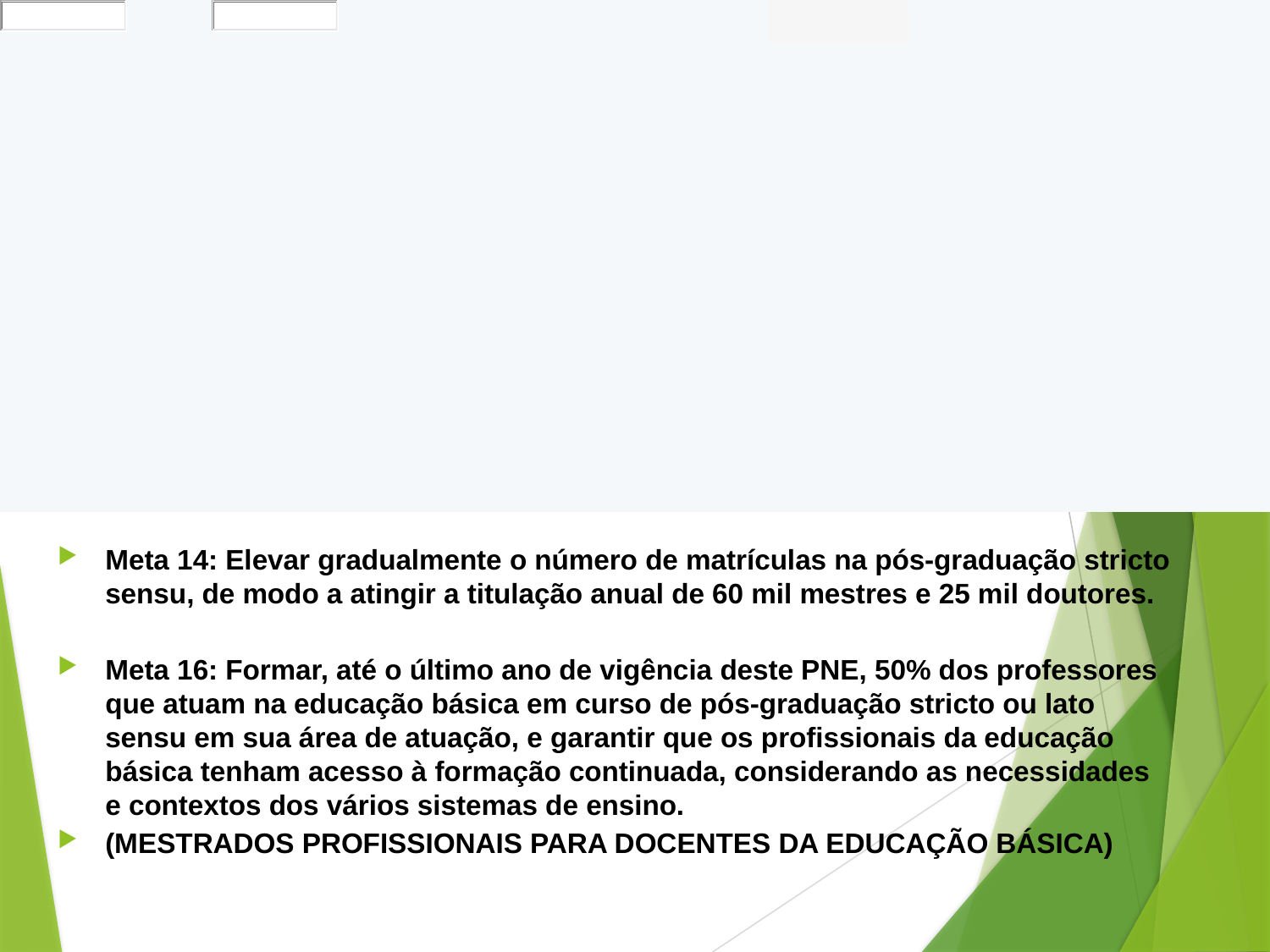

Meta 12
Elevar a taxa bruta de matrícula na educação superior para 50% e a taxa líquida para 33% da população de 18 a 24 anos, assegurando a qualidade da oferta.
Meta 13
Elevar a qualidade da educação superior e ampliar a proporção de mestres e doutores do corpo docente em efetivo exercício no conjunto do sistema de educação superior para 75%, sendo, do total, no mínimo, 35% de doutores.
Meta 14
Elevar gradualmente o número de matrículas na pós-graduação stricto sensu, de modo a atingir a titulação anual de 60 mil mestres e 25 mil doutores.
Meta 15
Garantir, em regime de colaboração entre a União, os estados, o Distrito Federal e os municípios, no prazo de um ano de vigência deste PNE, política nacional de formação dos profissionais da educação de que tratam os incisos I, II e III do art. 61 da Lei nº 9.394/1996, assegurando-lhes a devida formação inicial, nos termos da legislação, e formação continuada em nível superior de graduação e pós-graduação, gratuita e na respectiva área de atuação.
Meta 16
Formar, até o último ano de vigência deste PNE, 50% dos professores que atuam na educação básica em curso de pós-graduação stricto ou lato sensu em sua área de atuação, e garantir que os profissionais da educação básica tenham acesso à formação continuada, considerando as necessidades e contextos dos vários sistemas de ensino.
Meta 17
Valorizar os profissionais do magistério das redes públicas de educação básica de forma a equiparar seu rendimento médio ao dos demais profissionais com escolaridade equivalente, até o final do sexto ano de vigência deste PNE.
Meta 18
Assegurar, no prazo de dois anos, a existência de planos de carreira para os profissionais da educação básica e superior pública de todos os sistemas de ensino e, para o plano de carreira dos profissionais da educação básica pública, tomar como referência o piso salarial nacional profissional, definido em lei federal, nos termos do inciso VIII do art. 206 da Constituição Federal.
Meta 19
Garantir, em leis específicas aprovadas no âmbito da União, dos estados, do Distrito Federal e dos municípios, a efetivação da gestão democrática na educação básica e superior pública, informada pela prevalência de decisões colegiadas nos órgãos dos sistemas de ensino e nas instituições de educação, e forma de acesso às funções de direção que conjuguem mérito e desempenho à participação das comunidades escolar e acadêmica, observada a autonomia federativa e das universidades.
Meta 20
Ampliar o investimento público em educação de forma a atingir, no mínimo, o patamar de 7% do Produto Interno Bruto (PIB) do País no quinto ano de vigência desta Lei e, no mínimo, o equivalente a 10% do PIB no final do decênio.
LEIA TUDO SOBRE: PNE • PLANO NACIONAL DE EDUCAÇÃO • METAS DO PNE
compartilhe
TEXTO

recomendadas para VOCÊ
Recomendado por

PAN 2015

<
# CONTRIBUIÇÃO DA UAB AO NOVO PNE

Meta 12: Elevar a taxa bruta de matrícula na educação superior para 50% e a taxa líquida para 33% da população de 18 a 24 anos, assegurando a qualidade da oferta.

Meta 13: Elevar a qualidade da educação superior e ampliar a proporção de mestres e doutores do corpo docente em efetivo exercício no conjunto do sistema de educação superior para 75%, sendo, do total, no mínimo, 35% de doutores.

Meta 14: Elevar gradualmente o número de matrículas na pós-graduação stricto sensu, de modo a atingir a titulação anual de 60 mil mestres e 25 mil doutores.

Meta 16: Formar, até o último ano de vigência deste PNE, 50% dos professores que atuam na educação básica em curso de pós-graduação stricto ou lato sensu em sua área de atuação, e garantir que os profissionais da educação básica tenham acesso à formação continuada, considerando as necessidades e contextos dos vários sistemas de ensino.
(MESTRADOS PROFISSIONAIS PARA DOCENTES DA EDUCAÇÃO BÁSICA)